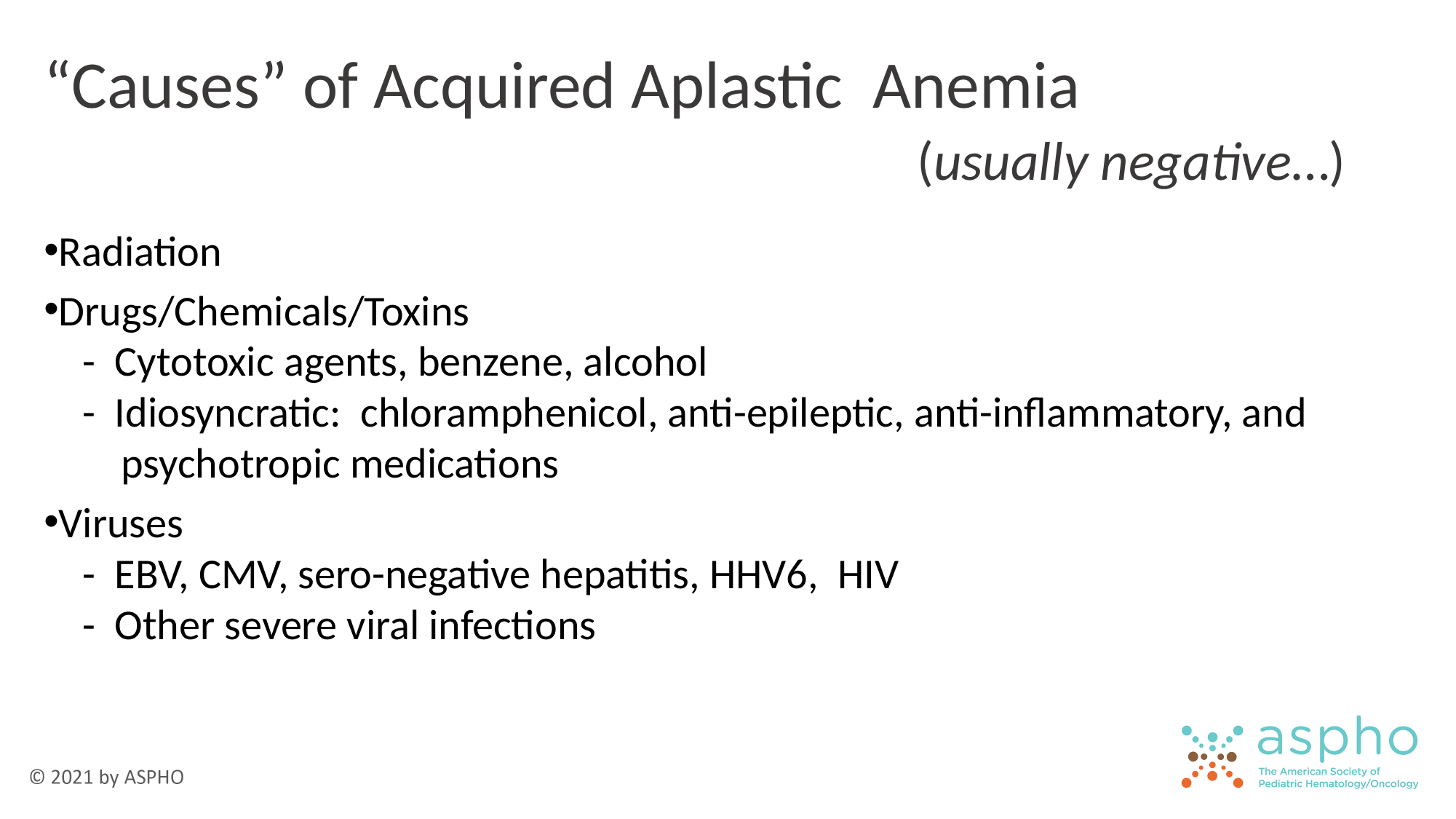

# “Causes” of Acquired Aplastic  Anemia (usually negative…)
Radiation
Drugs/Chemicals/Toxins
    -  Cytotoxic agents, benzene, alcohol
    -  Idiosyncratic:  chloramphenicol, anti-epileptic, anti-inflammatory, and
        psychotropic medications
Viruses
    -  EBV, CMV, sero-negative hepatitis, HHV6,  HIV
    -  Other severe viral infections